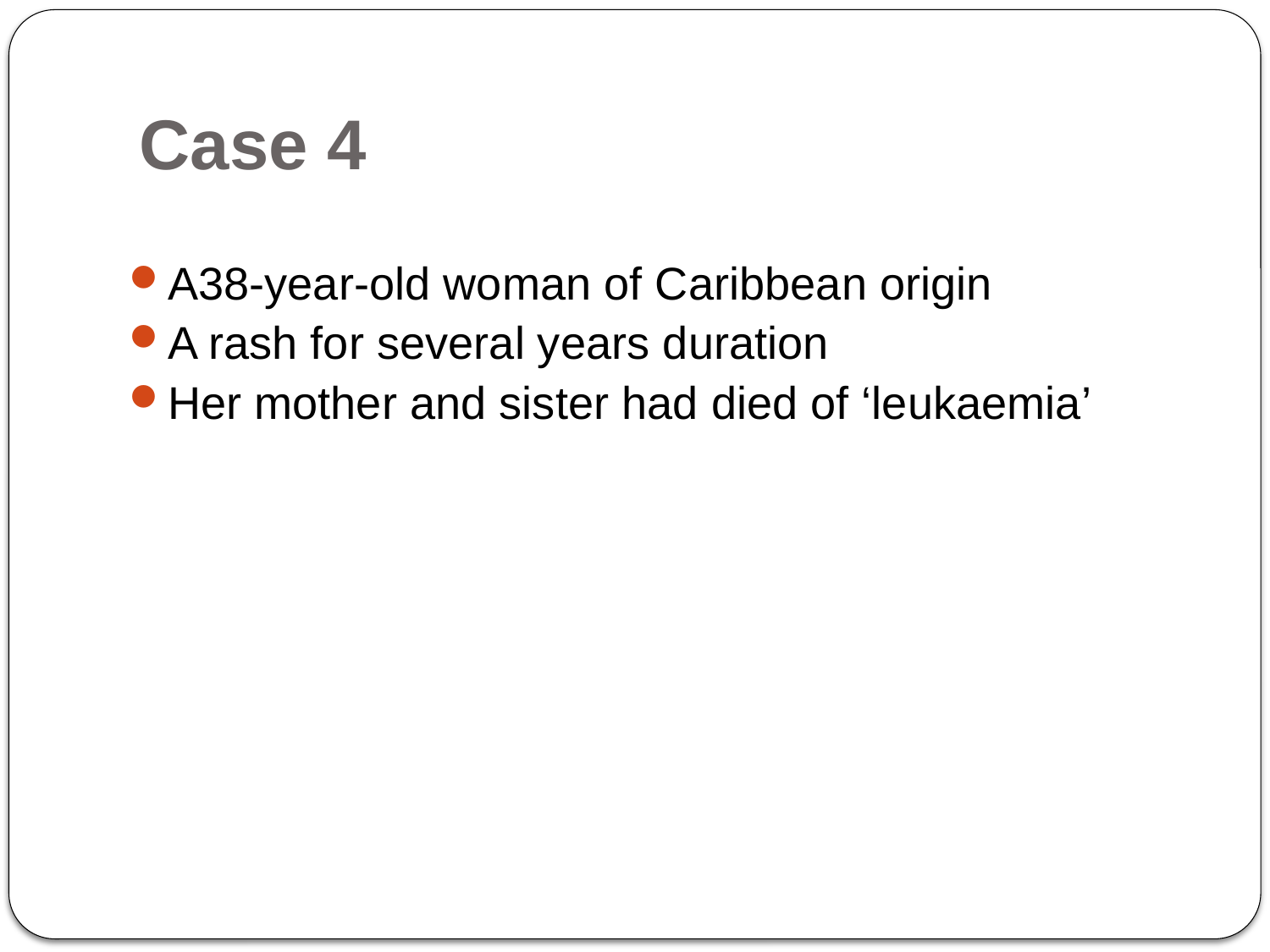

# Case 4
A38-year-old woman of Caribbean origin
A rash for several years duration
Her mother and sister had died of ‘leukaemia’